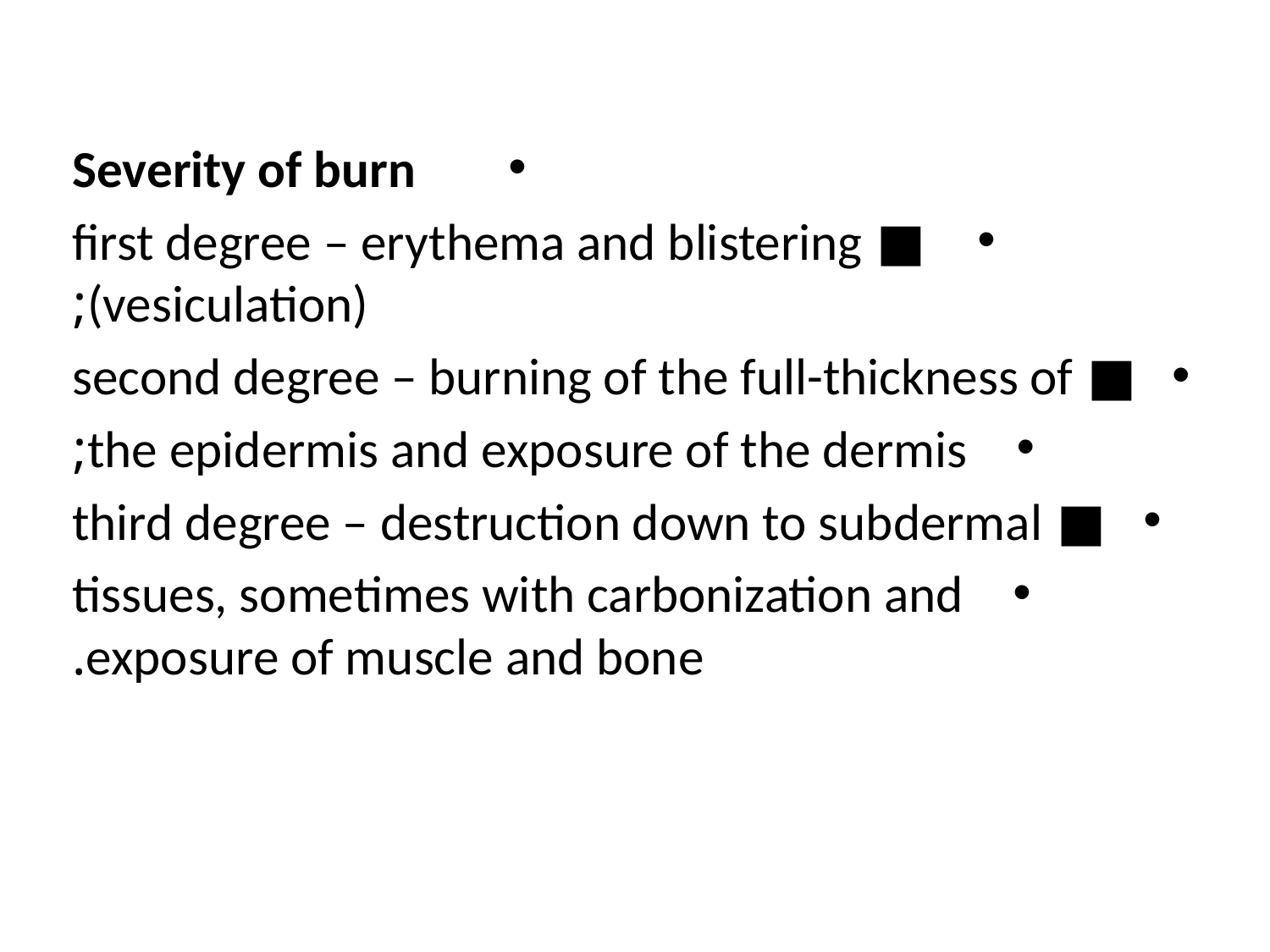

Severity of burn
■ first degree – erythema and blistering (vesiculation);
■ second degree – burning of the full-thickness of
the epidermis and exposure of the dermis;
■ third degree – destruction down to subdermal
tissues, sometimes with carbonization and exposure of muscle and bone.